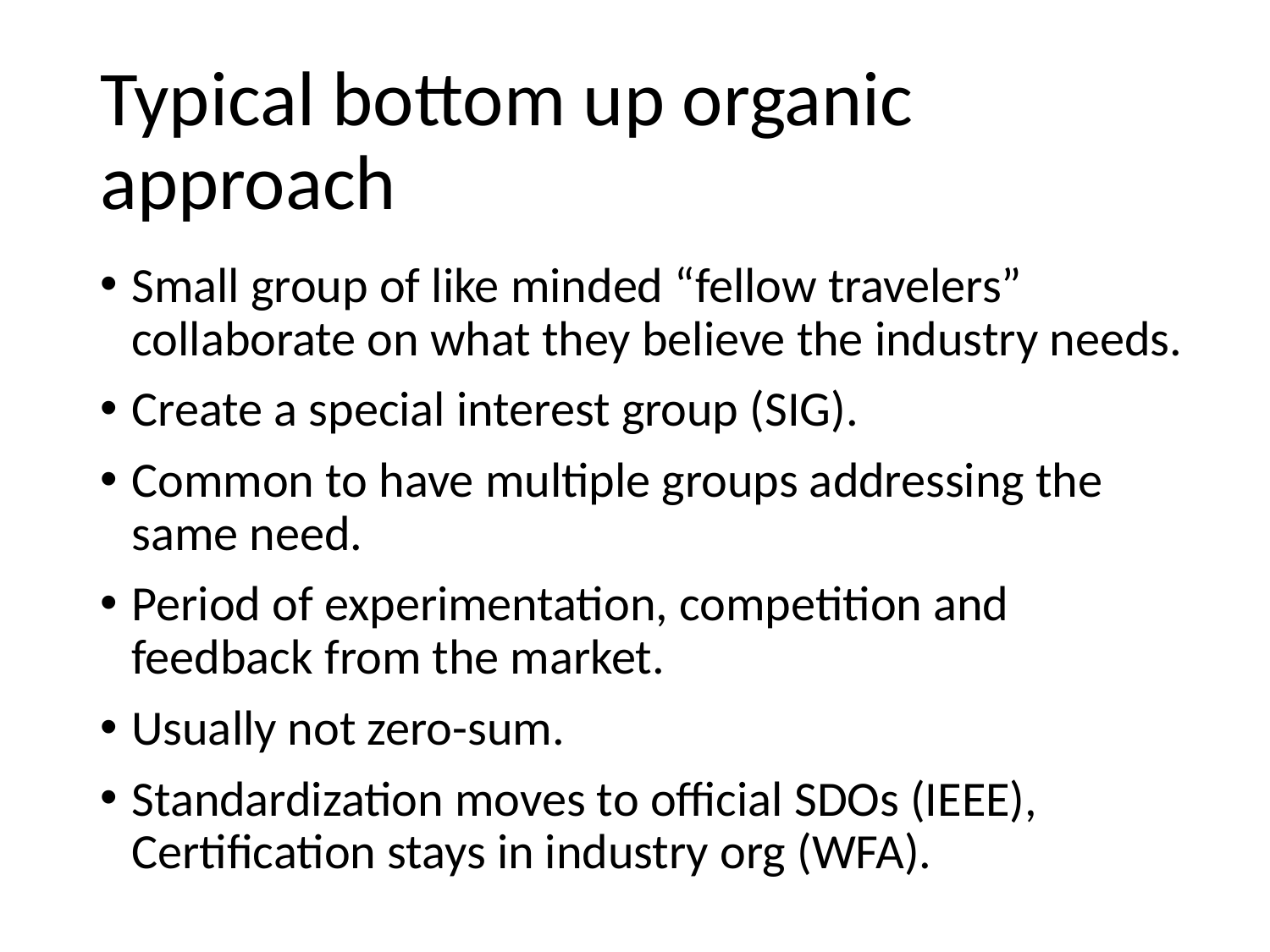

# Typical bottom up organic approach
Small group of like minded “fellow travelers” collaborate on what they believe the industry needs.
Create a special interest group (SIG).
Common to have multiple groups addressing the same need.
Period of experimentation, competition and feedback from the market.
Usually not zero-sum.
Standardization moves to official SDOs (IEEE), Certification stays in industry org (WFA).